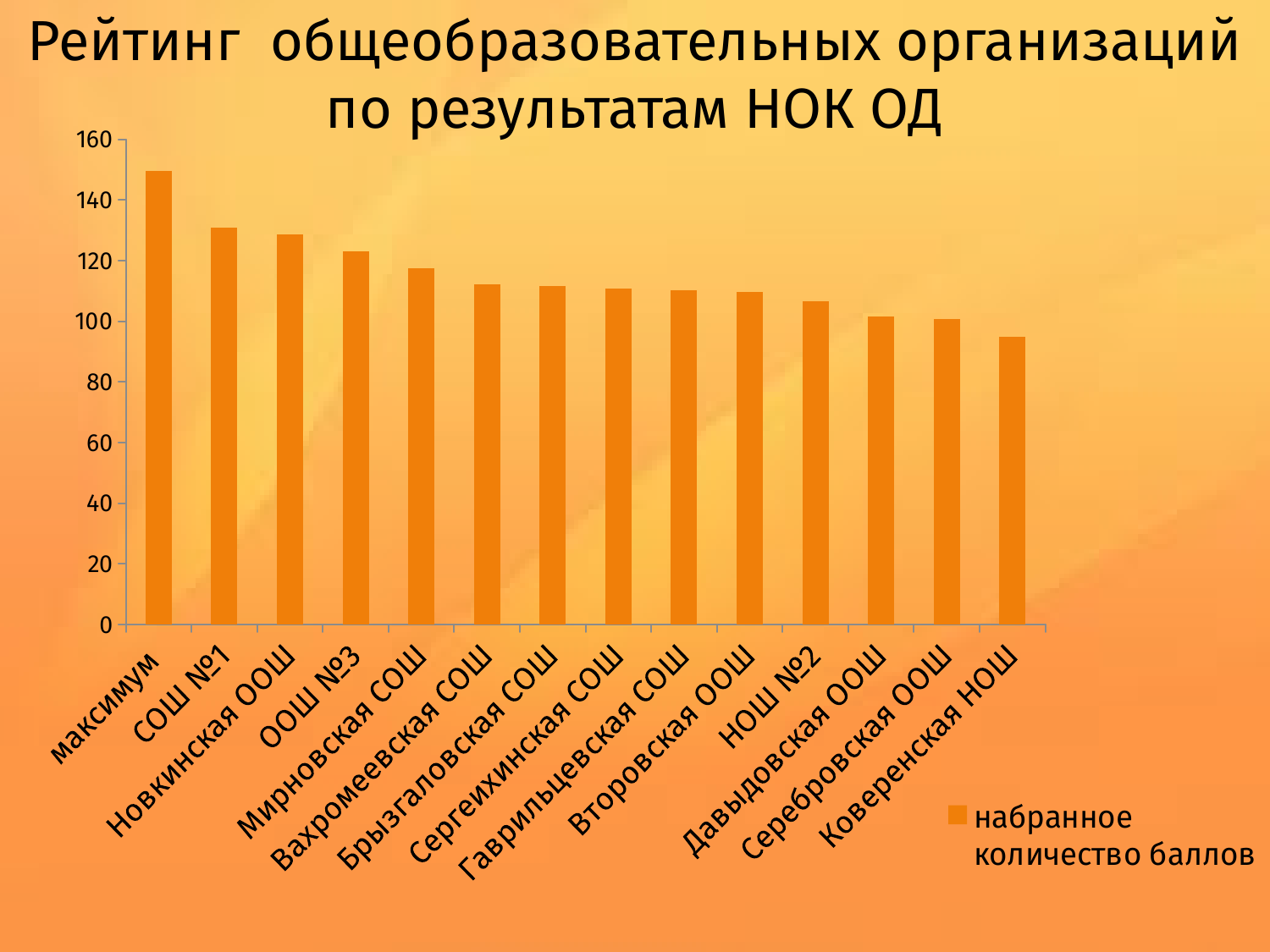

# Рейтинг  общеобразовательных организаций по результатам НОК ОД

### Chart

| Category | набранное количество баллов |
|---|---|
| максимум  | 149.5 |
| СОШ №1 | 130.9 |
| Новкинская ООШ | 128.6 |
| ООШ №3 | 123.2 |
| Мирновская СОШ | 117.5 |
| Вахромеевская СОШ | 112.2 |
| Брызгаловская СОШ | 111.7 |
| Сергеихинская СОШ | 110.8 |
| Гаврильцевская СОШ | 110.3 |
| Второвская ООШ | 109.8 |
| НОШ №2 | 106.5 |
| Давыдовская ООШ | 101.7 |
| Серебровская ООШ | 100.9 |
| Коверенская НОШ | 95.0 |